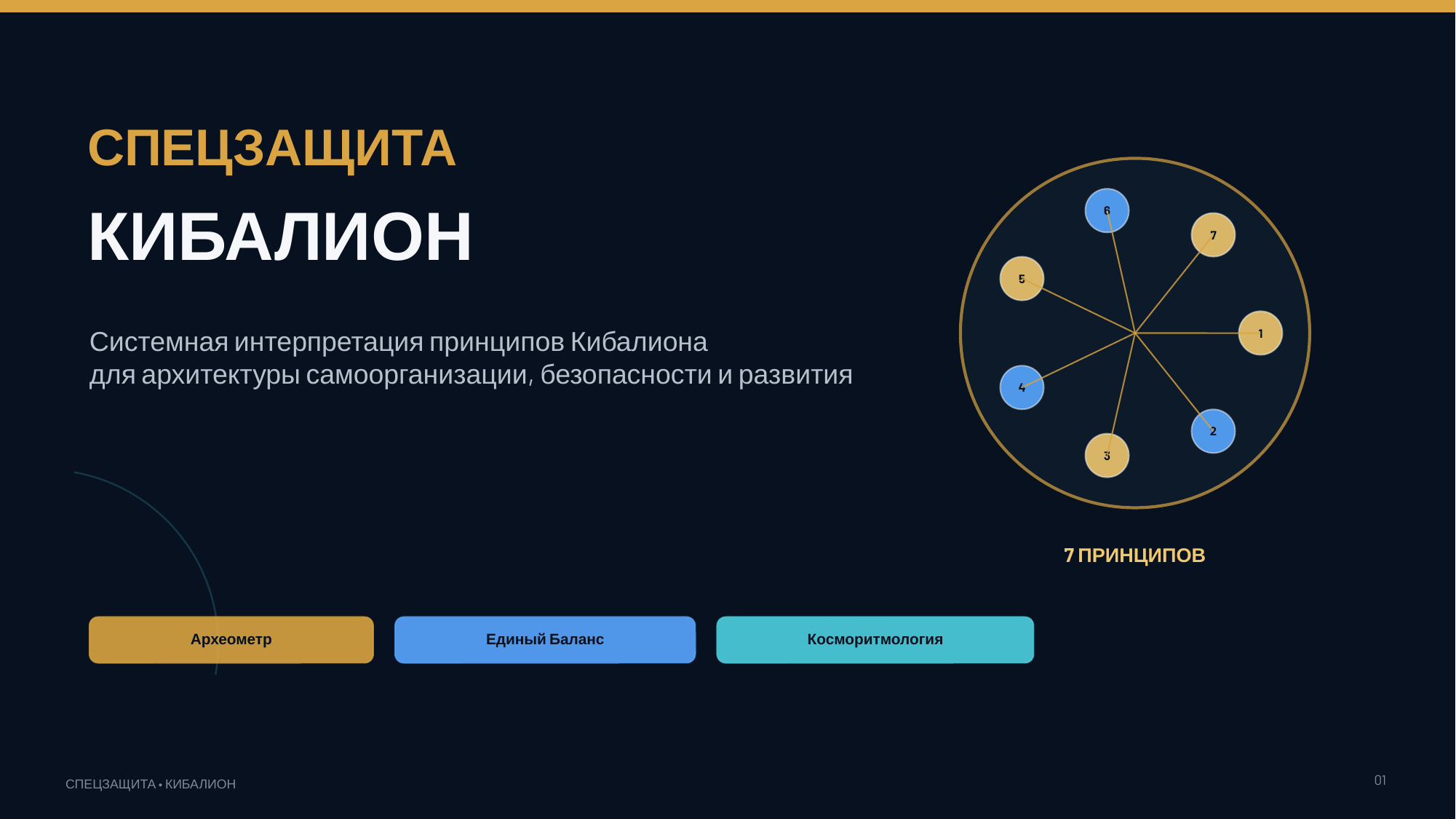

СПЕЦЗАЩИТА

КИБАЛИОН

6

7

5
Системная интерпретация принципов Кибалиона
для архитектуры самоорганизации, безопасности и развития

1

4

2

3

7 ПРИНЦИПОВ

Археометр
Единый Баланс
Косморитмология
01
СПЕЦЗАЩИТА • КИБАЛИОН